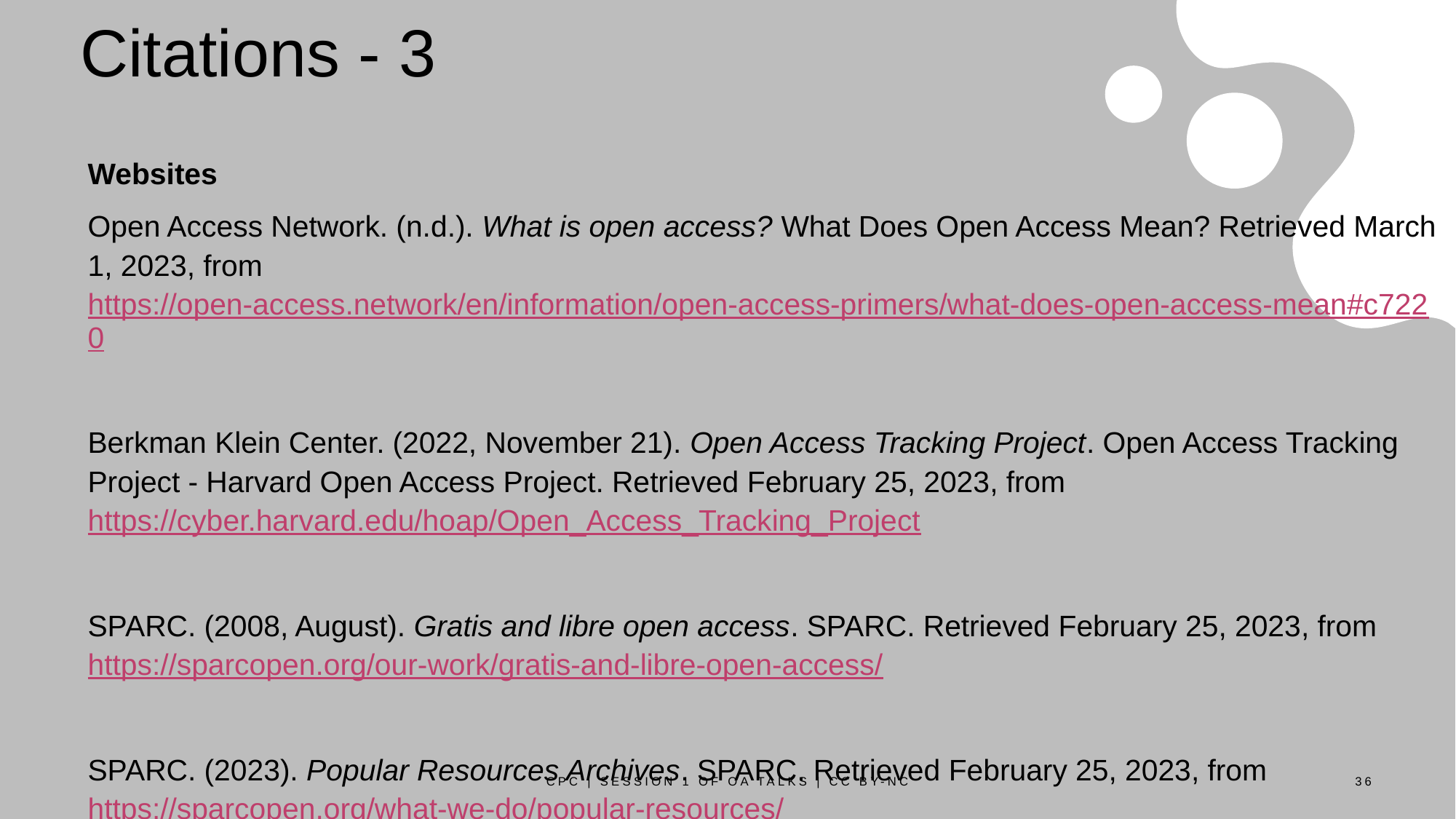

# Citations - 3
Websites
Open Access Network. (n.d.). What is open access? What Does Open Access Mean? Retrieved March 1, 2023, from https://open-access.network/en/information/open-access-primers/what-does-open-access-mean#c7220

Berkman Klein Center. (2022, November 21). Open Access Tracking Project. Open Access Tracking Project - Harvard Open Access Project. Retrieved February 25, 2023, from https://cyber.harvard.edu/hoap/Open_Access_Tracking_Project

SPARC. (2008, August). Gratis and libre open access. SPARC. Retrieved February 25, 2023, from https://sparcopen.org/our-work/gratis-and-libre-open-access/

SPARC. (2023). Popular Resources Archives. SPARC. Retrieved February 25, 2023, from https://sparcopen.org/what-we-do/popular-resources/

CPC | Session 1 of OA Talks | CC BY-NC
36